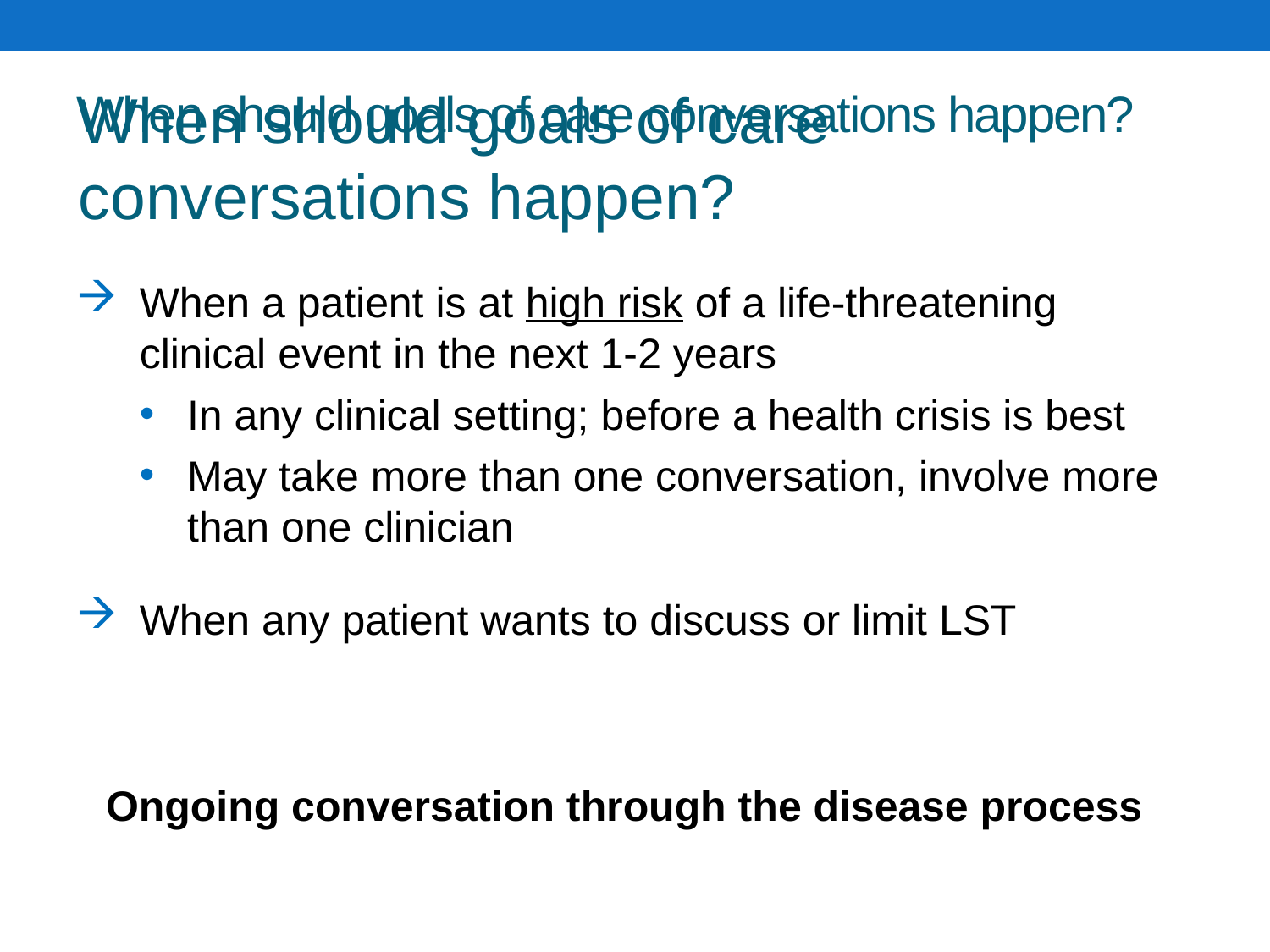

# When should goals of care conversations happen?
When should goals of care conversations happen?
When a patient is at high risk of a life-threatening clinical event in the next 1-2 years
In any clinical setting; before a health crisis is best
May take more than one conversation, involve more than one clinician
When any patient wants to discuss or limit LST

Ongoing conversation through the disease process